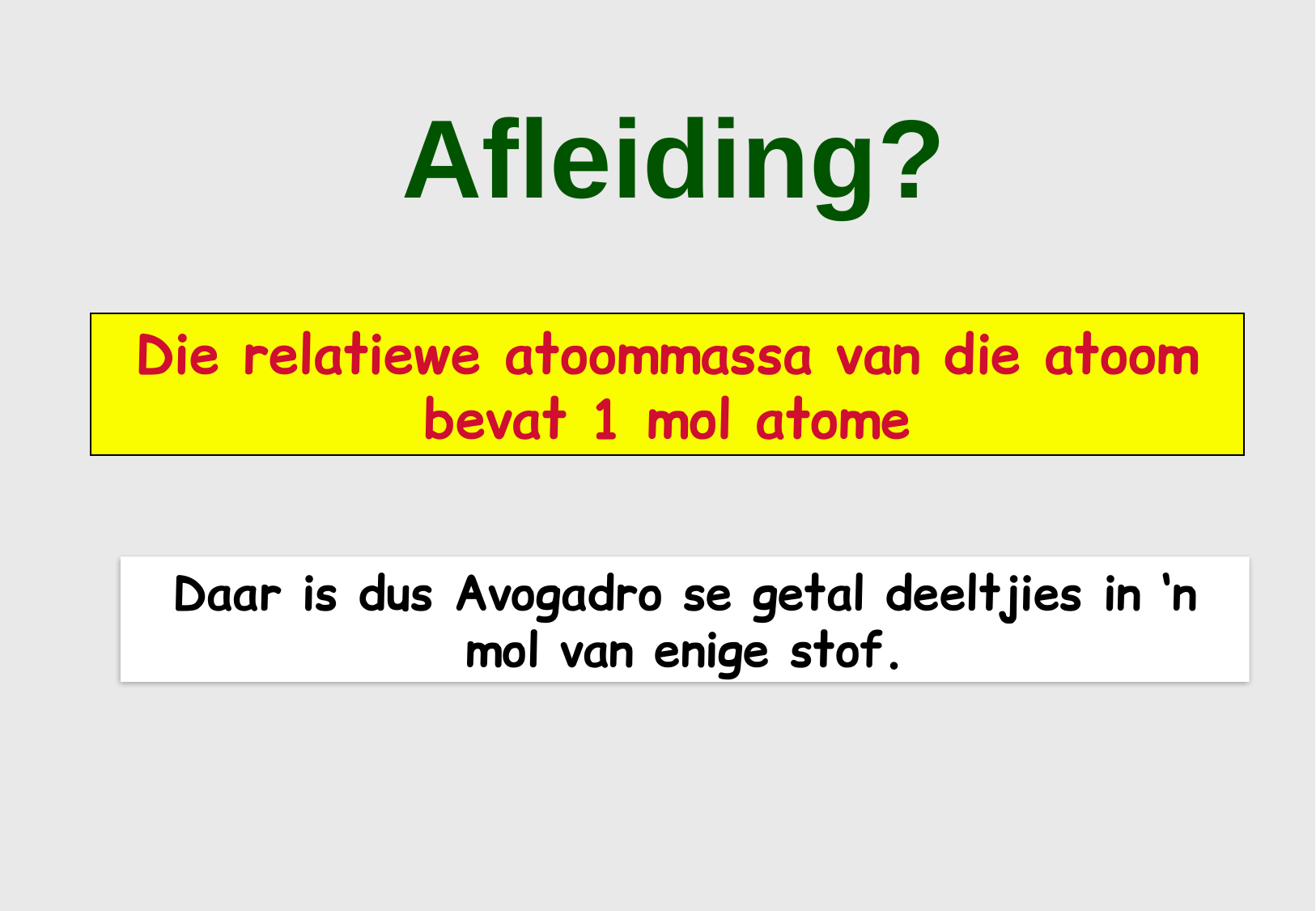

Afleiding?
Die relatiewe atoommassa van die atoom bevat 1 mol atome
Daar is dus Avogadro se getal deeltjies in ‘n mol van enige stof.